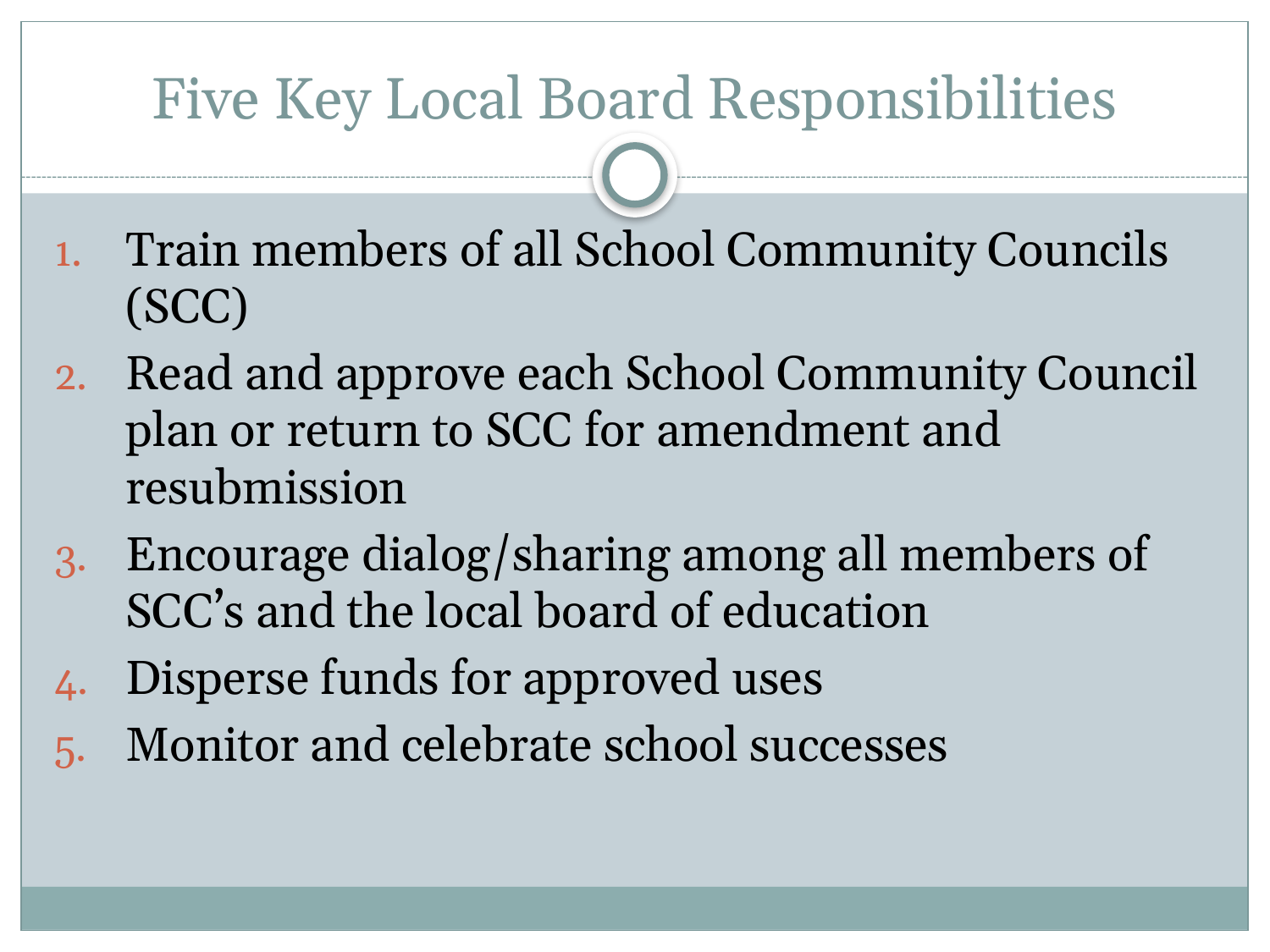

# Five Key Local Board Responsibilities
Train members of all School Community Councils (SCC)
Read and approve each School Community Council plan or return to SCC for amendment and resubmission
Encourage dialog/sharing among all members of SCC’s and the local board of education
Disperse funds for approved uses
Monitor and celebrate school successes